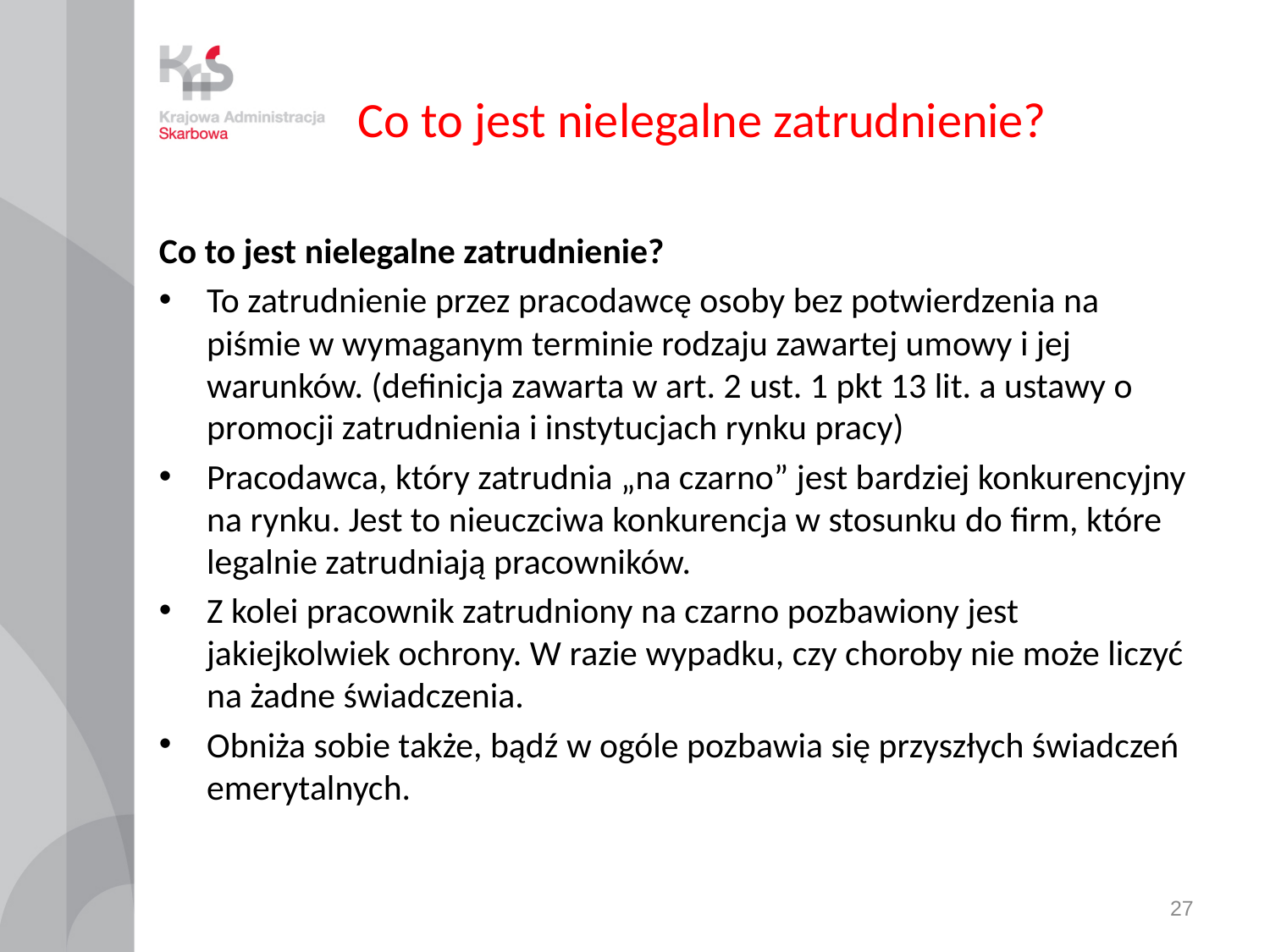

# Co to jest nielegalne zatrudnienie?
Co to jest nielegalne zatrudnienie?
To zatrudnienie przez pracodawcę osoby bez potwierdzenia na piśmie w wymaganym terminie rodzaju zawartej umowy i jej warunków. (definicja zawarta w art. 2 ust. 1 pkt 13 lit. a ustawy o promocji zatrudnienia i instytucjach rynku pracy)
Pracodawca, który zatrudnia „na czarno” jest bardziej konkurencyjny na rynku. Jest to nieuczciwa konkurencja w stosunku do firm, które legalnie zatrudniają pracowników.
Z kolei pracownik zatrudniony na czarno pozbawiony jest jakiejkolwiek ochrony. W razie wypadku, czy choroby nie może liczyć na żadne świadczenia.
Obniża sobie także, bądź w ogóle pozbawia się przyszłych świadczeń emerytalnych.

27